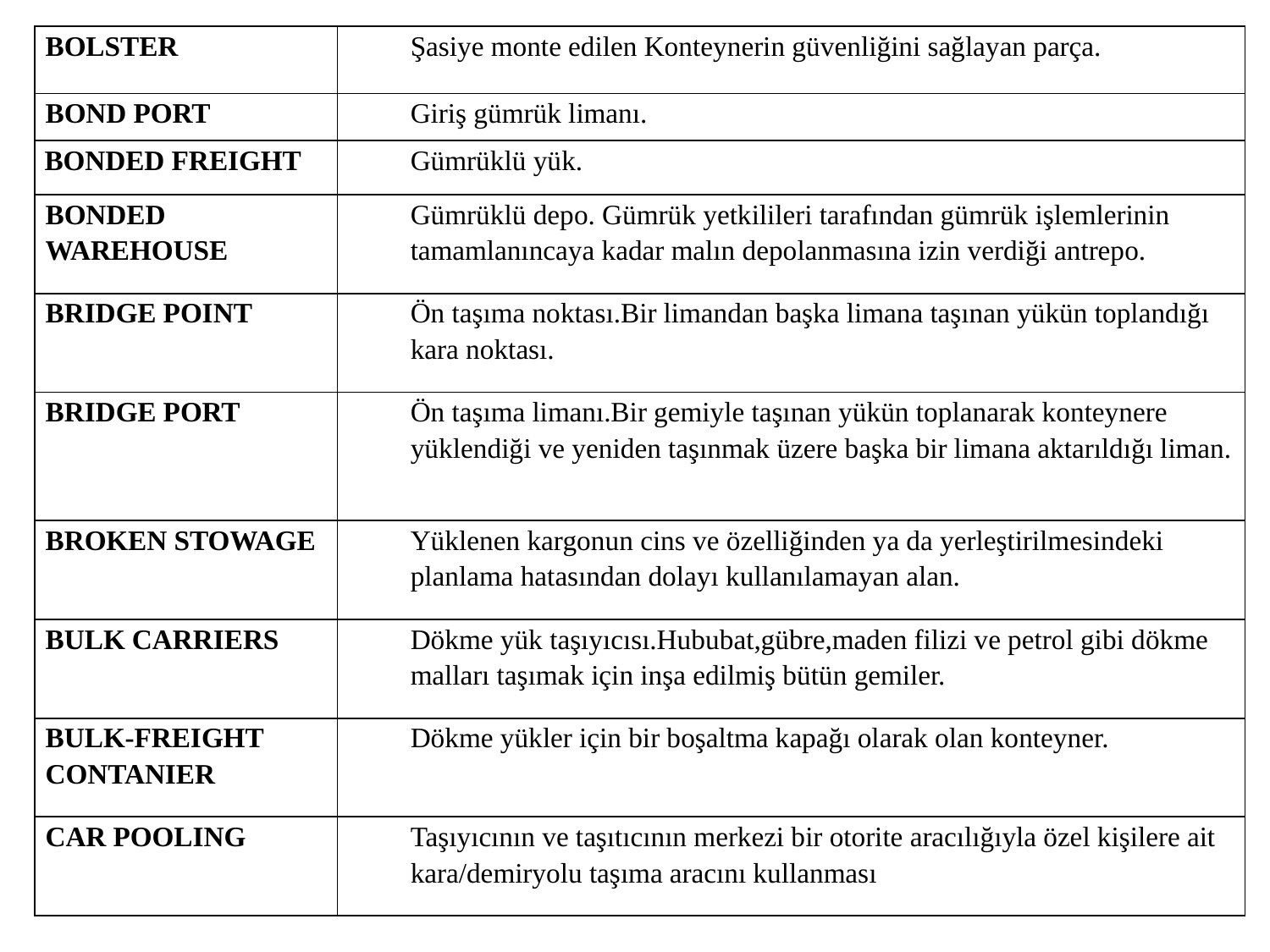

| BOLSTER | Şasiye monte edilen Konteynerin güvenliğini sağlayan parça. |
| --- | --- |
| BOND PORT | Giriş gümrük limanı. |
| BONDED FREIGHT | Gümrüklü yük. |
| BONDED WAREHOUSE | Gümrüklü depo. Gümrük yetkilileri tarafından gümrük işlemlerinin tamamlanıncaya kadar malın depolanmasına izin verdiği antrepo. |
| BRIDGE POINT | Ön taşıma noktası.Bir limandan başka limana taşınan yükün toplandığı kara noktası. |
| BRIDGE PORT | Ön taşıma limanı.Bir gemiyle taşınan yükün toplanarak konteynere yüklendiği ve yeniden taşınmak üzere başka bir limana aktarıldığı liman. |
| BROKEN STOWAGE | Yüklenen kargonun cins ve özelliğinden ya da yerleştirilmesindeki planlama hatasından dolayı kullanılamayan alan. |
| BULK CARRIERS | Dökme yük taşıyıcısı.Hububat,gübre,maden filizi ve petrol gibi dökme malları taşımak için inşa edilmiş bütün gemiler. |
| BULK-FREIGHT CONTANIER | Dökme yükler için bir boşaltma kapağı olarak olan konteyner. |
| CAR POOLING | Taşıyıcının ve taşıtıcının merkezi bir otorite aracılığıyla özel kişilere ait kara/demiryolu taşıma aracını kullanması |